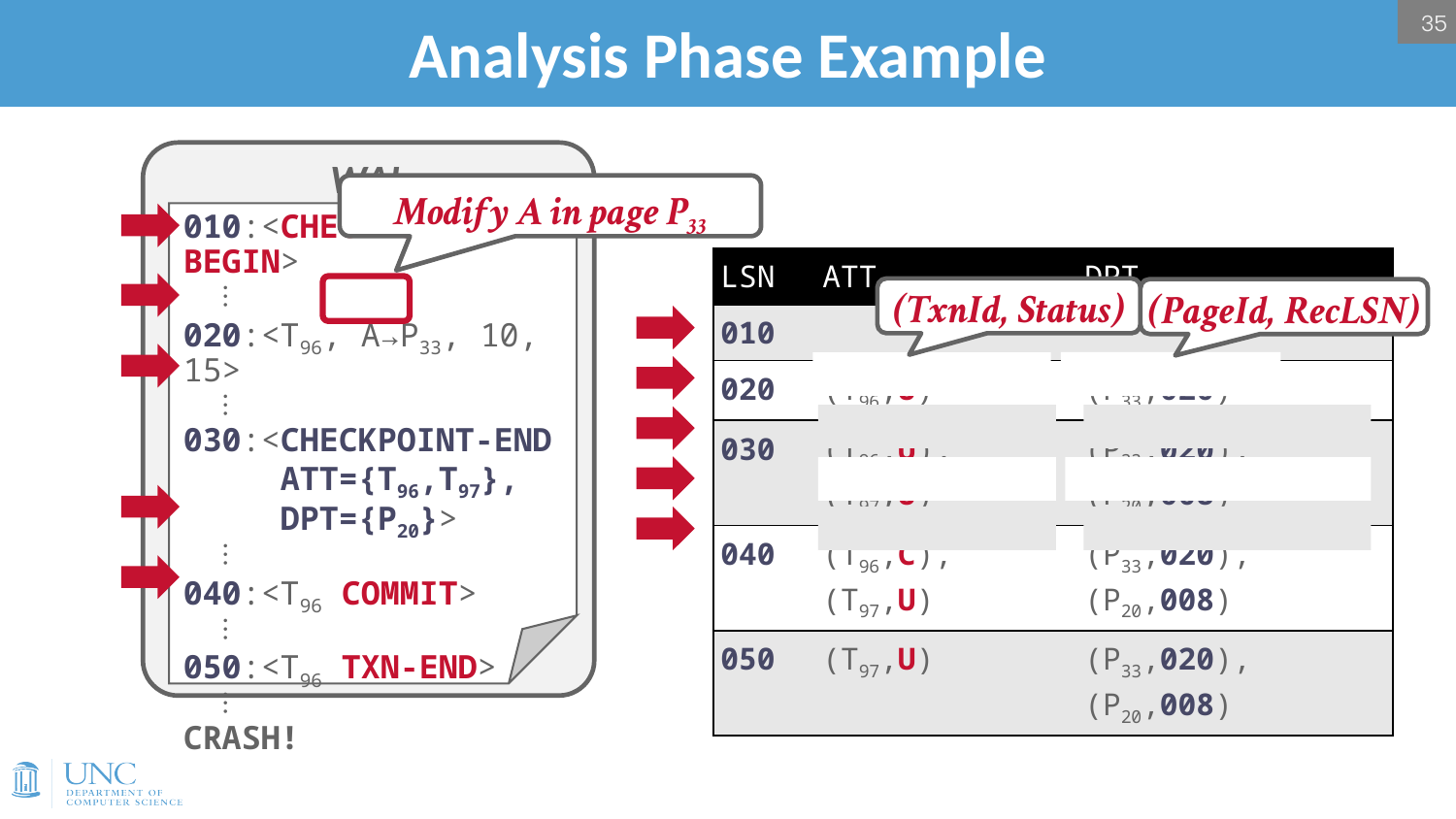

35
# Analysis Phase Example
WAL
Modify A in page P33
010:<CHECKPOINT-BEGIN>
  ⋮
020:<T96, A→P33, 10, 15>
  ⋮
030:<CHECKPOINT-END
     ATT={T96,T97},
     DPT={P20}>
  ⋮
040:<T96 COMMIT>
  ⋮
050:<T96 TXN-END>
  ⋮
CRASH!

| LSN | ATT | DPT |
| --- | --- | --- |
| 010 |  |  |
| 020 | (T96,U) | (P33,020) |
| 030 | (T96,U), (T97,U) | (P33,020), (P20,008) |
| 040 | (T96,C), (T97,U) | (P33,020), (P20,008) |
| 050 | (T97,U) | (P33,020), (P20,008) |

(TxnId, Status)
(PageId, RecLSN)